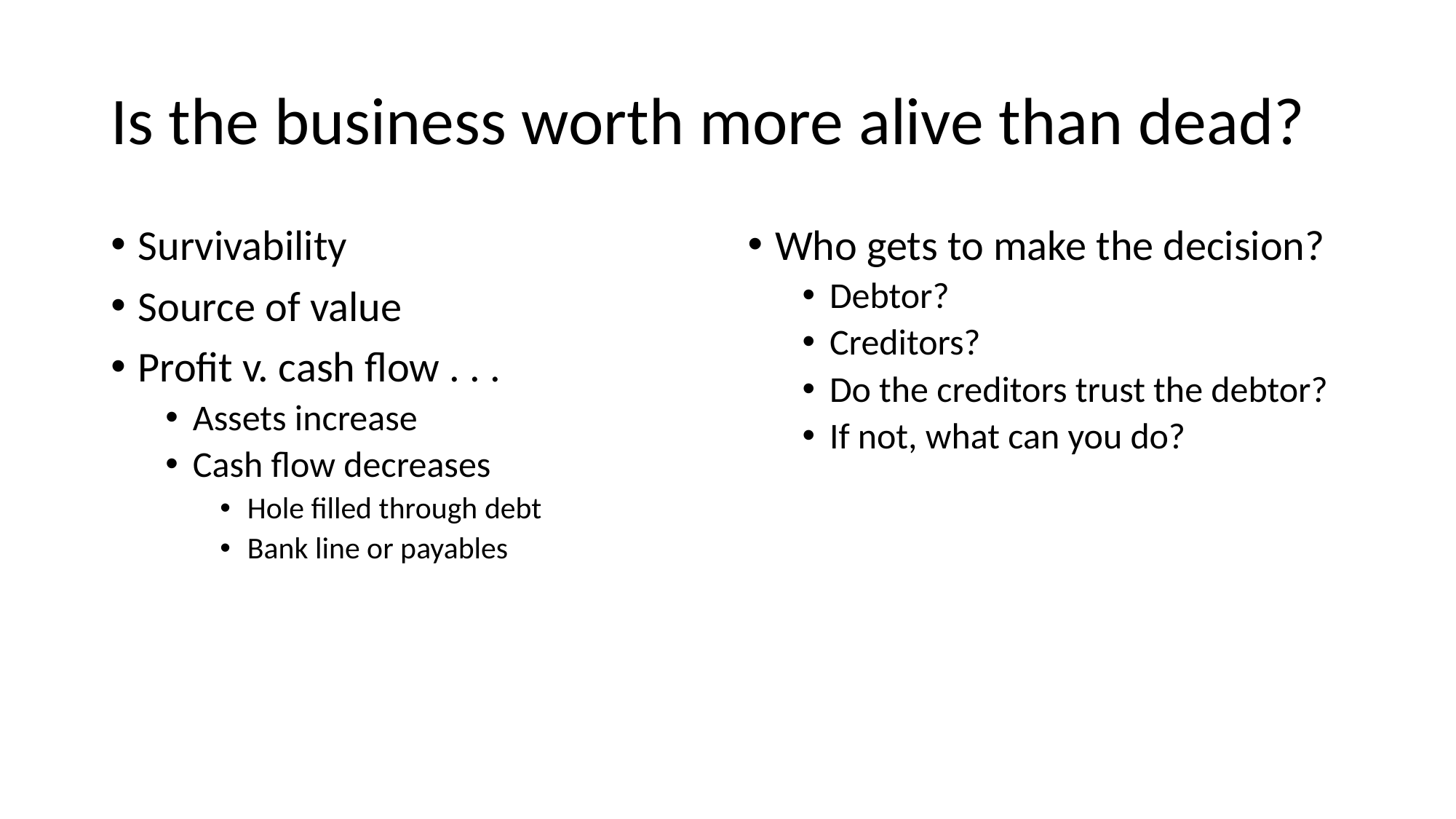

# Is the business worth more alive than dead?
Survivability
Source of value
Profit v. cash flow . . .
Assets increase
Cash flow decreases
Hole filled through debt
Bank line or payables
Who gets to make the decision?
Debtor?
Creditors?
Do the creditors trust the debtor?
If not, what can you do?